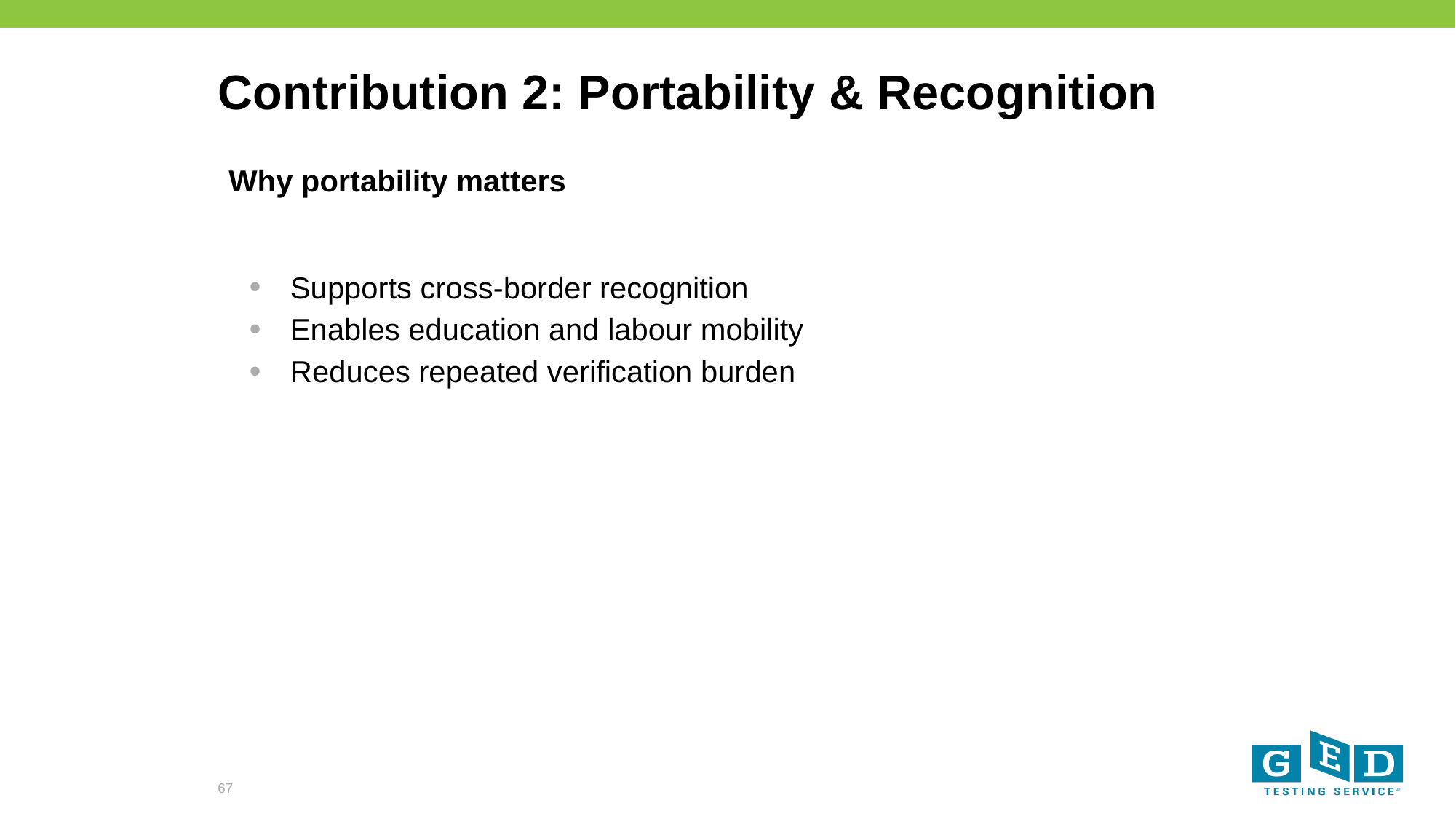

# Contribution 2: Portability & Recognition
Why portability matters
Supports cross‑border recognition
Enables education and labour mobility
Reduces repeated verification burden
67